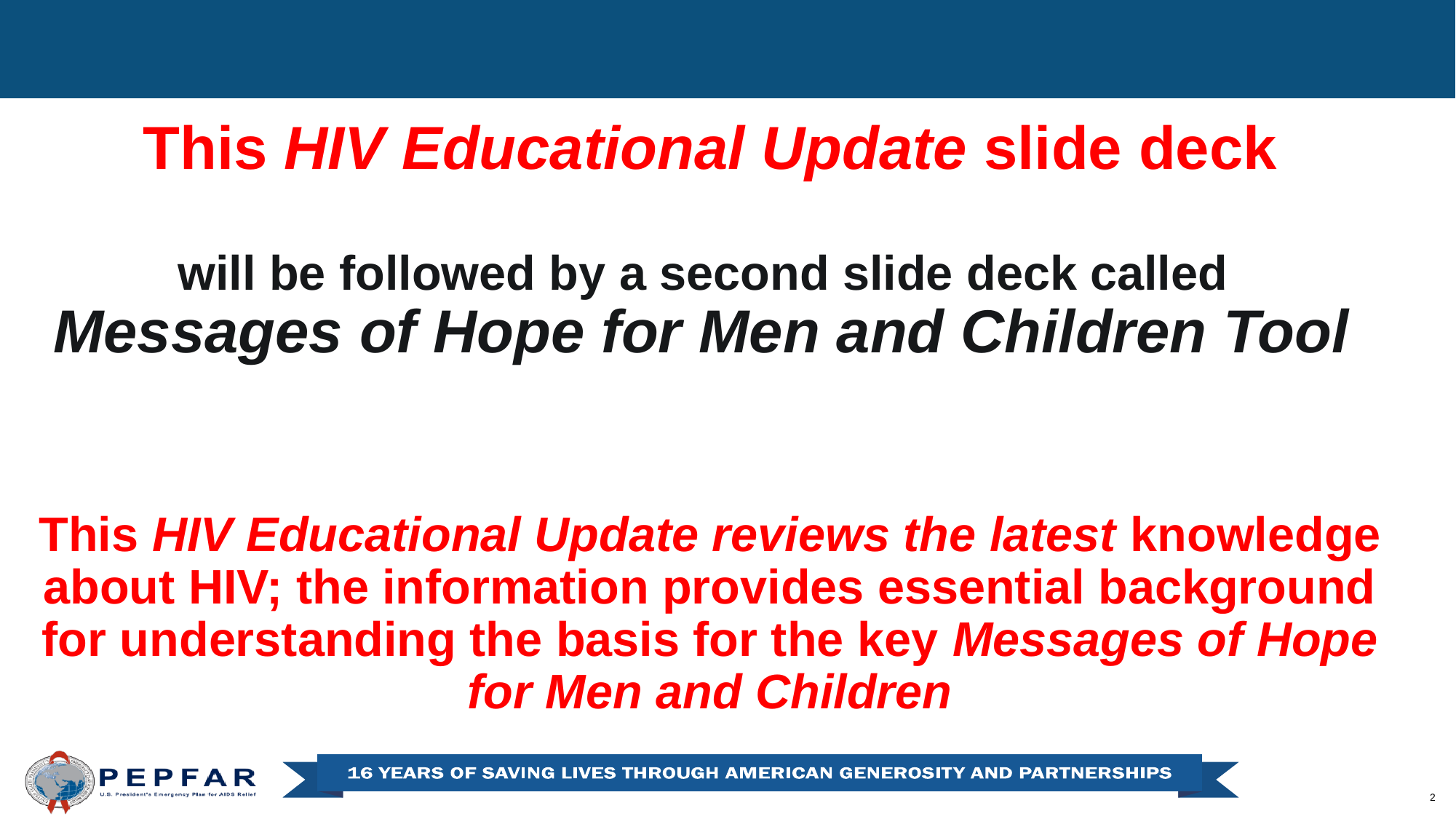

This HIV Educational Update slide deck
 will be followed by a second slide deck called
Messages of Hope for Men and Children Tool
This HIV Educational Update reviews the latest knowledge about HIV; the information provides essential background for understanding the basis for the key Messages of Hope for Men and Children